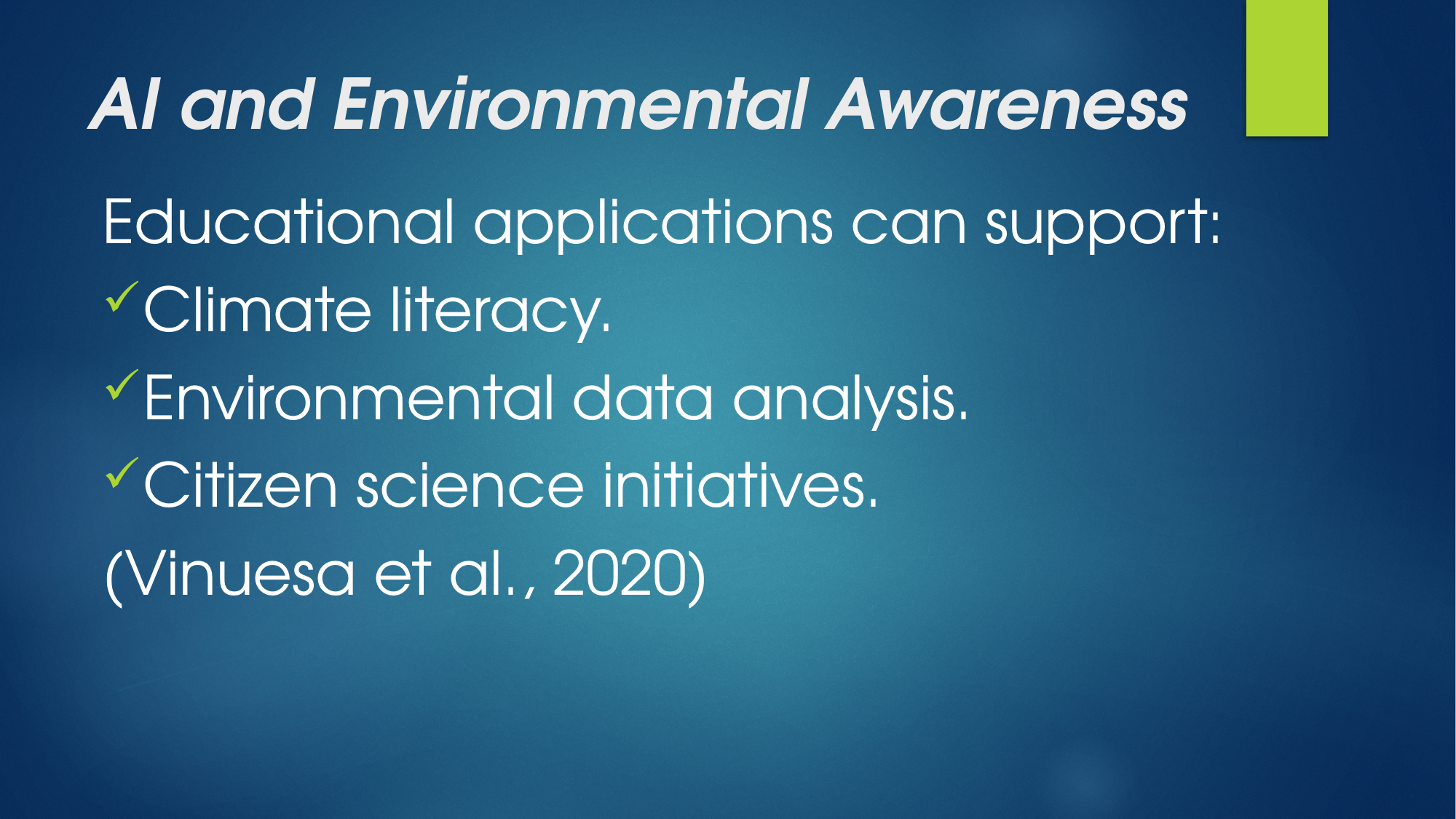

# AI and Environmental Awareness
Educational applications can support:
Climate literacy.
Environmental data analysis.
Citizen science initiatives.
(Vinuesa et al., 2020)